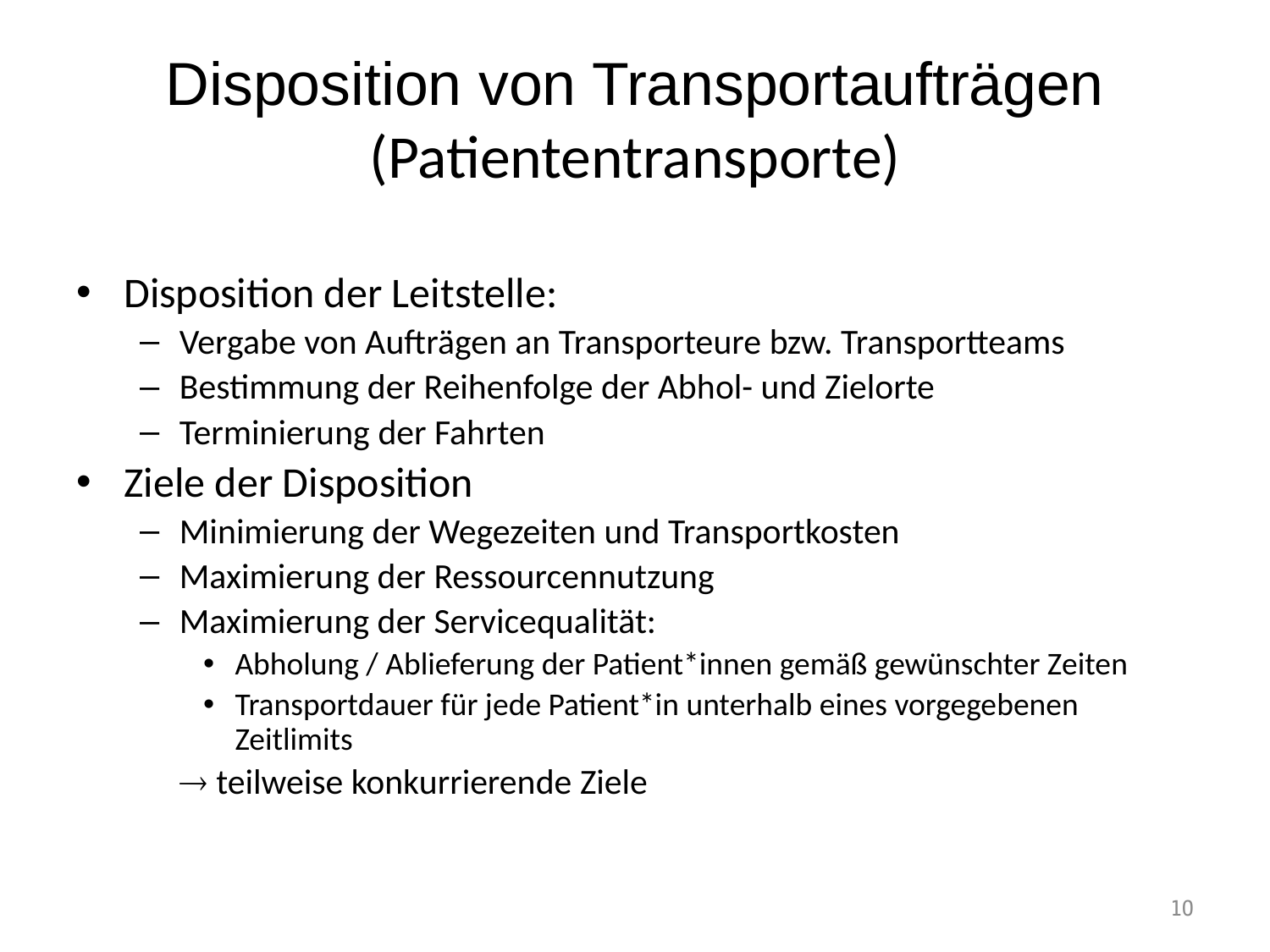

# Disposition von Transportaufträgen (Patiententransporte)
Disposition der Leitstelle:
Vergabe von Aufträgen an Transporteure bzw. Transportteams
Bestimmung der Reihenfolge der Abhol- und Zielorte
Terminierung der Fahrten
Ziele der Disposition
Minimierung der Wegezeiten und Transportkosten
Maximierung der Ressourcennutzung
Maximierung der Servicequalität:
Abholung / Ablieferung der Patient*innen gemäß gewünschter Zeiten
Transportdauer für jede Patient*in unterhalb eines vorgegebenen Zeitlimits
	→ teilweise konkurrierende Ziele
10